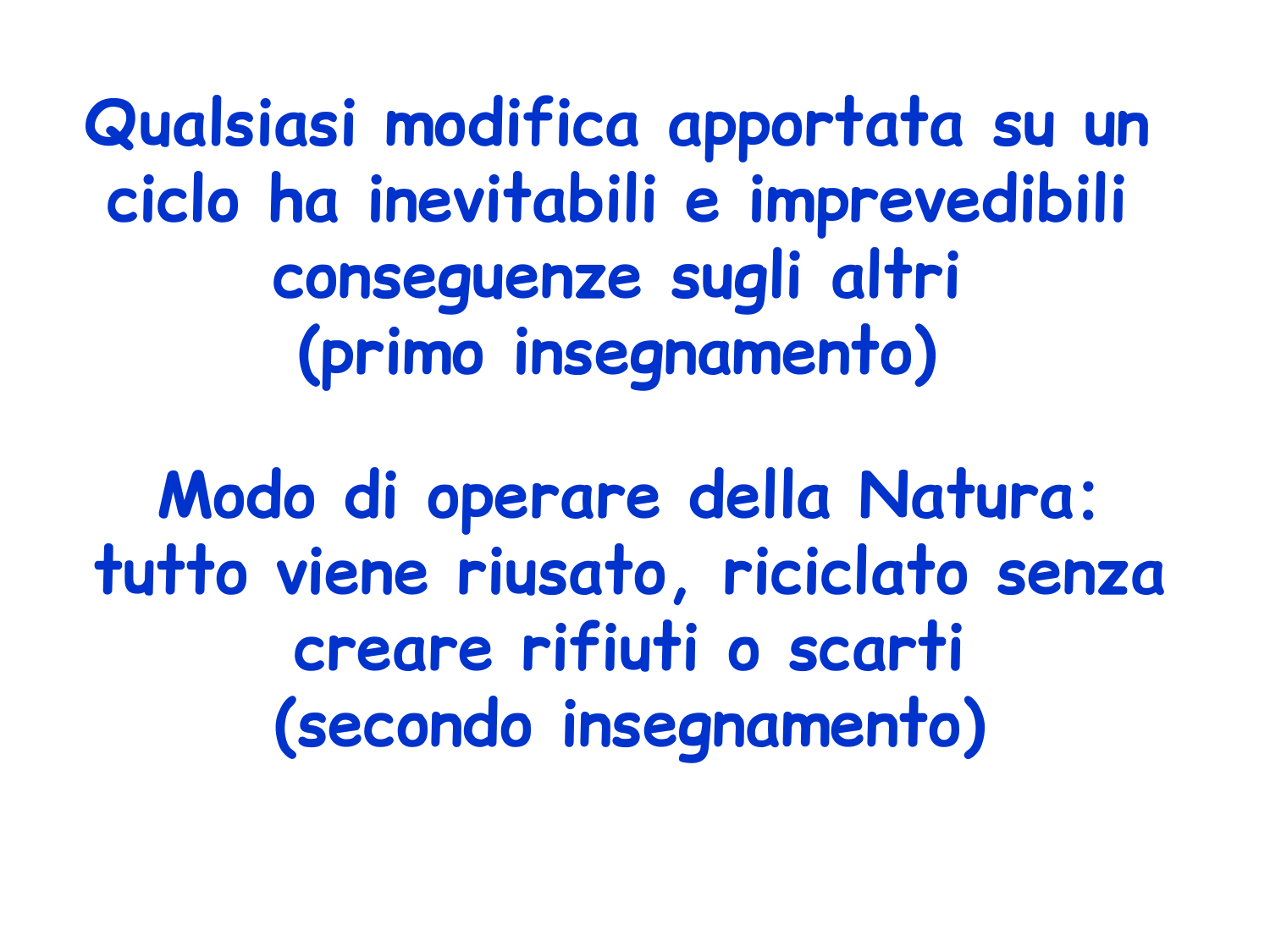

Qualsiasi modifica apportata su un ciclo ha inevitabili e imprevedibili conseguenze sugli altri
(primo insegnamento)
Modo di operare della Natura:
tutto viene riusato, riciclato senza creare rifiuti o scarti
(secondo insegnamento)